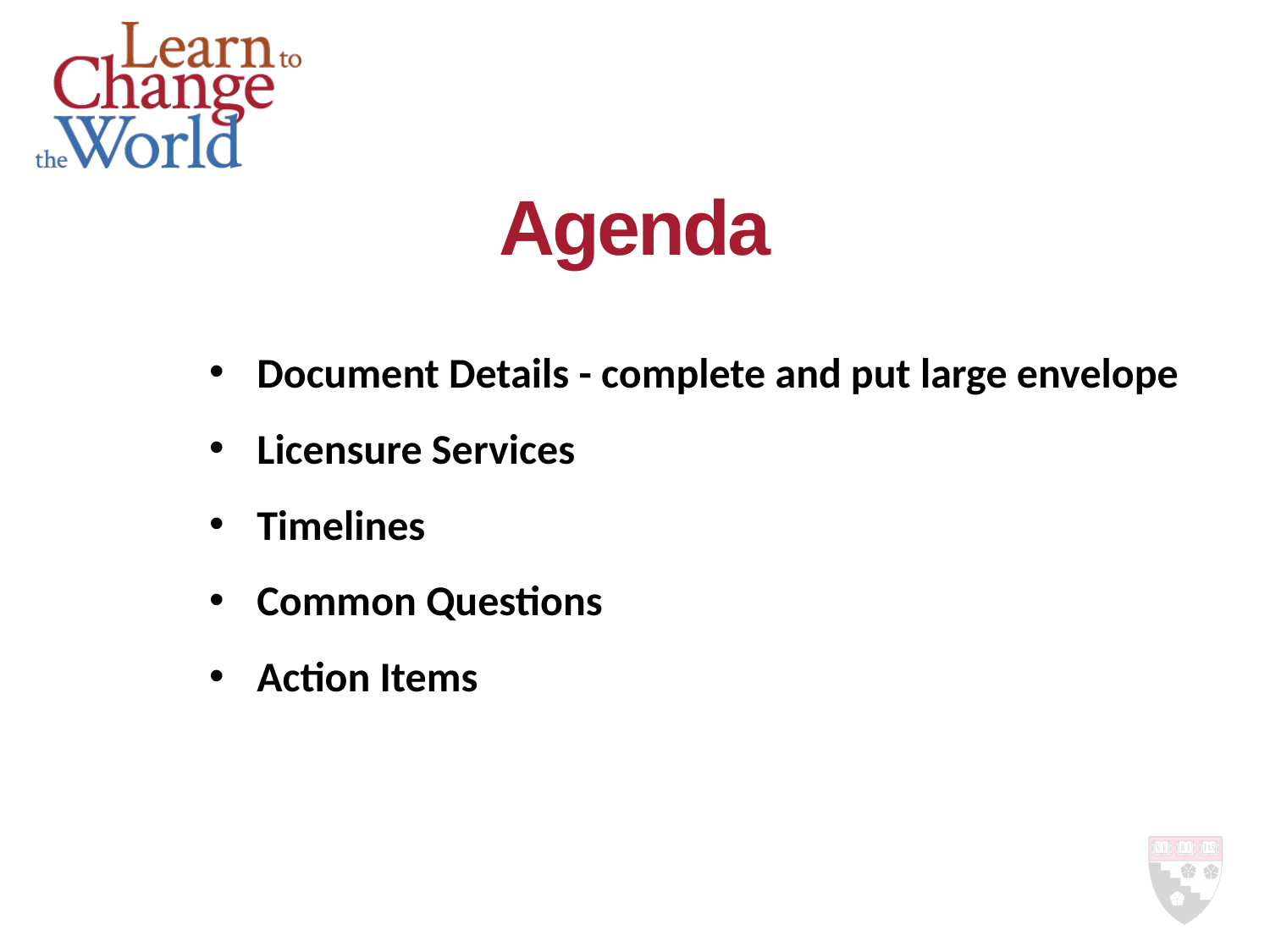

Agenda

Document Details - complete and put large envelope
Licensure Services
Timelines
Common Questions
Action Items